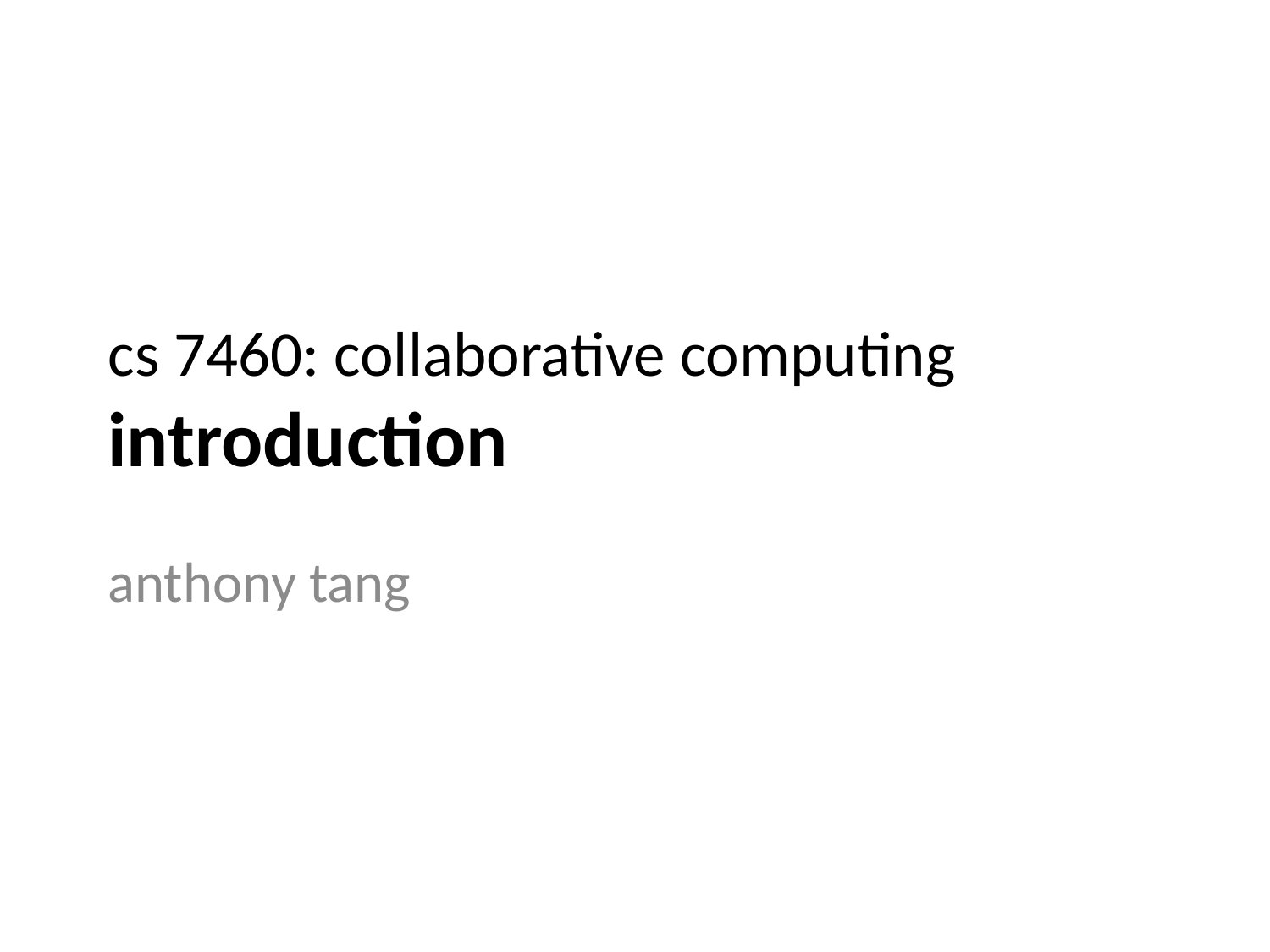

# cs 7460: collaborative computing introduction
anthony tang